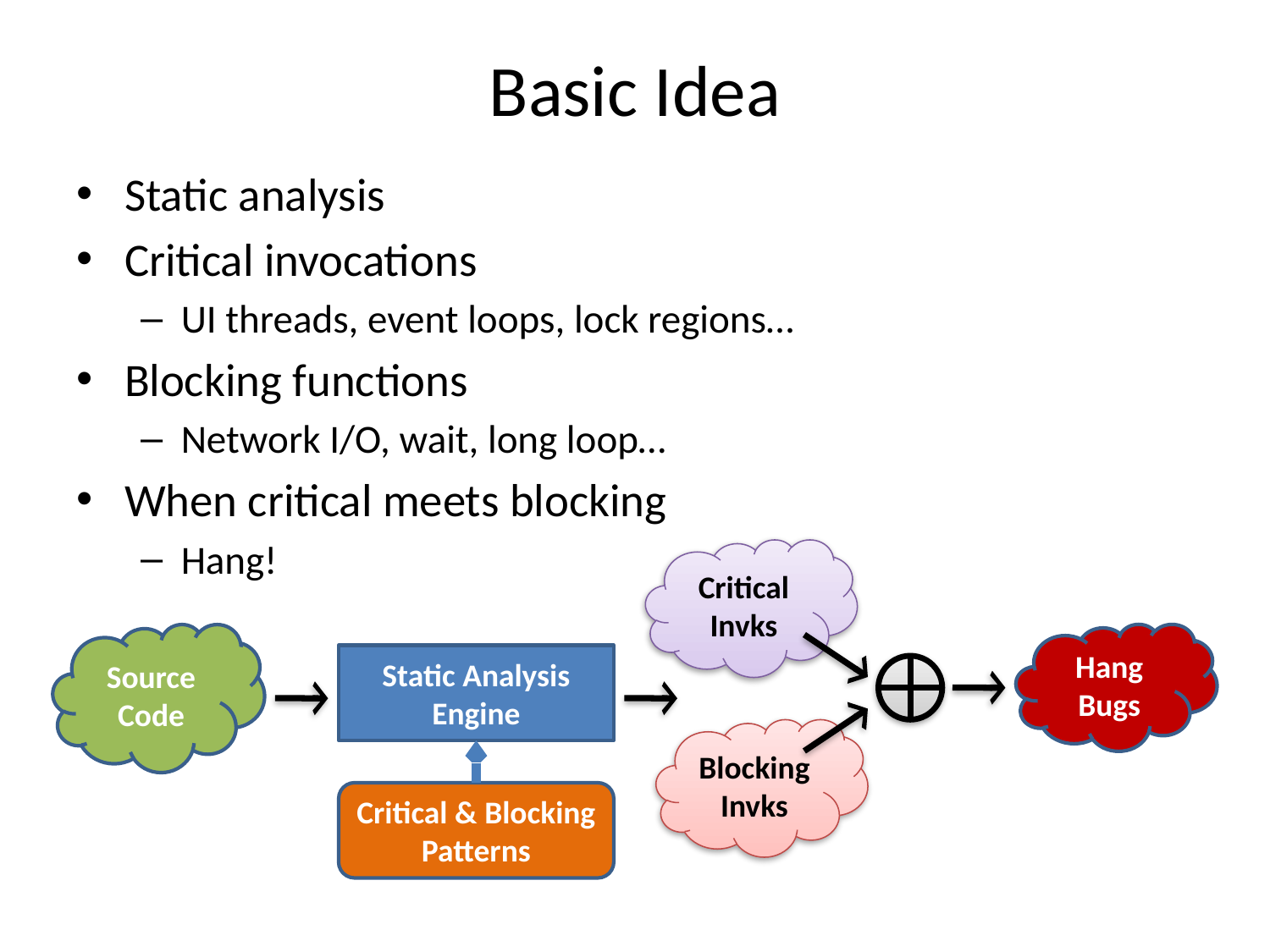

# Basic Idea
Static analysis
Critical invocations
UI threads, event loops, lock regions…
Blocking functions
Network I/O, wait, long loop…
When critical meets blocking
Hang!
Critical Invks
Source Code
Hang Bugs

Static Analysis Engine
Blocking Invks
Critical & Blocking Patterns